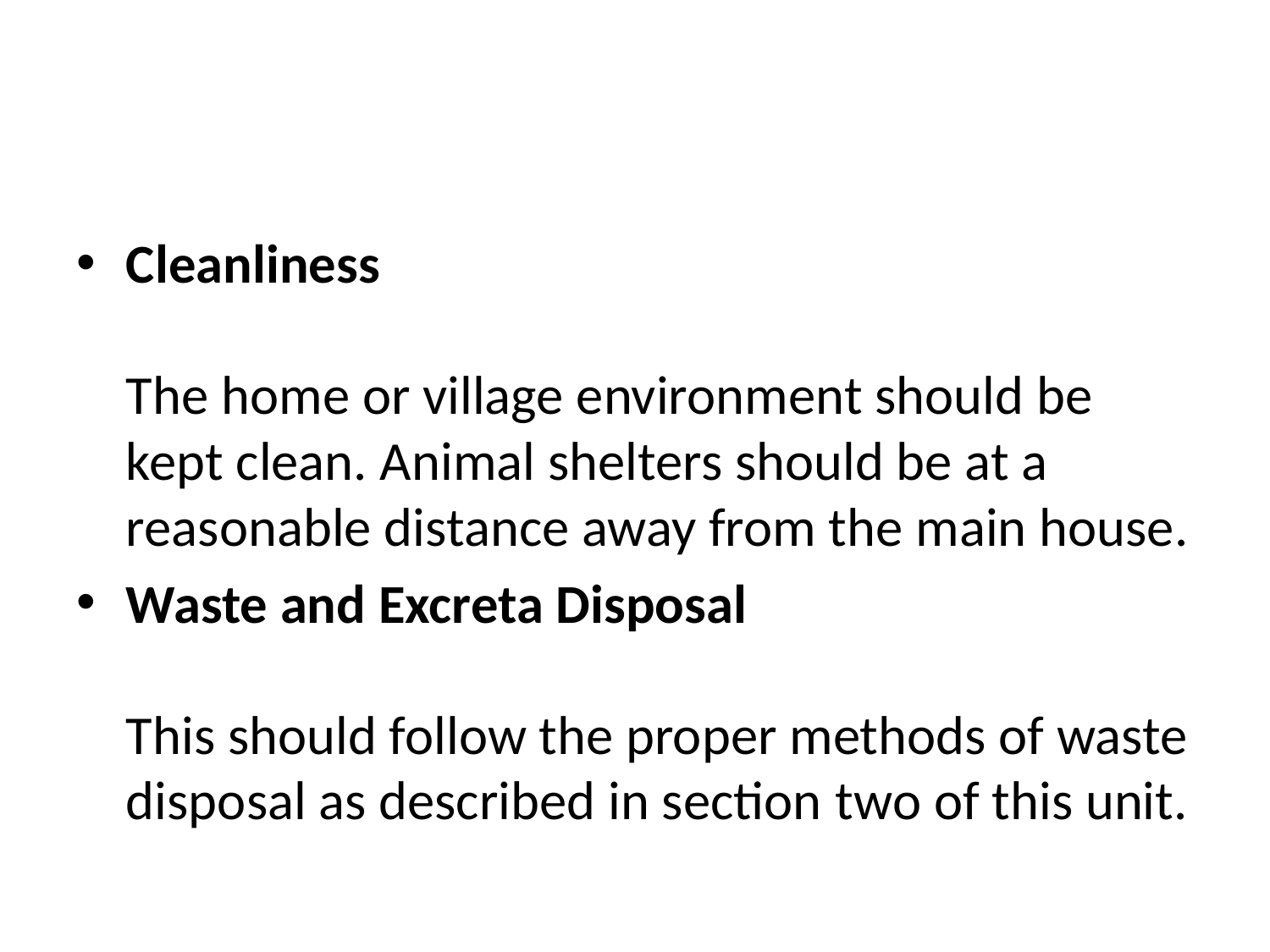

#
Cleanliness
The home or village environment should be kept clean. Animal shelters should be at a reasonable distance away from the main house.
Waste and Excreta Disposal
This should follow the proper methods of waste disposal as described in section two of this unit.